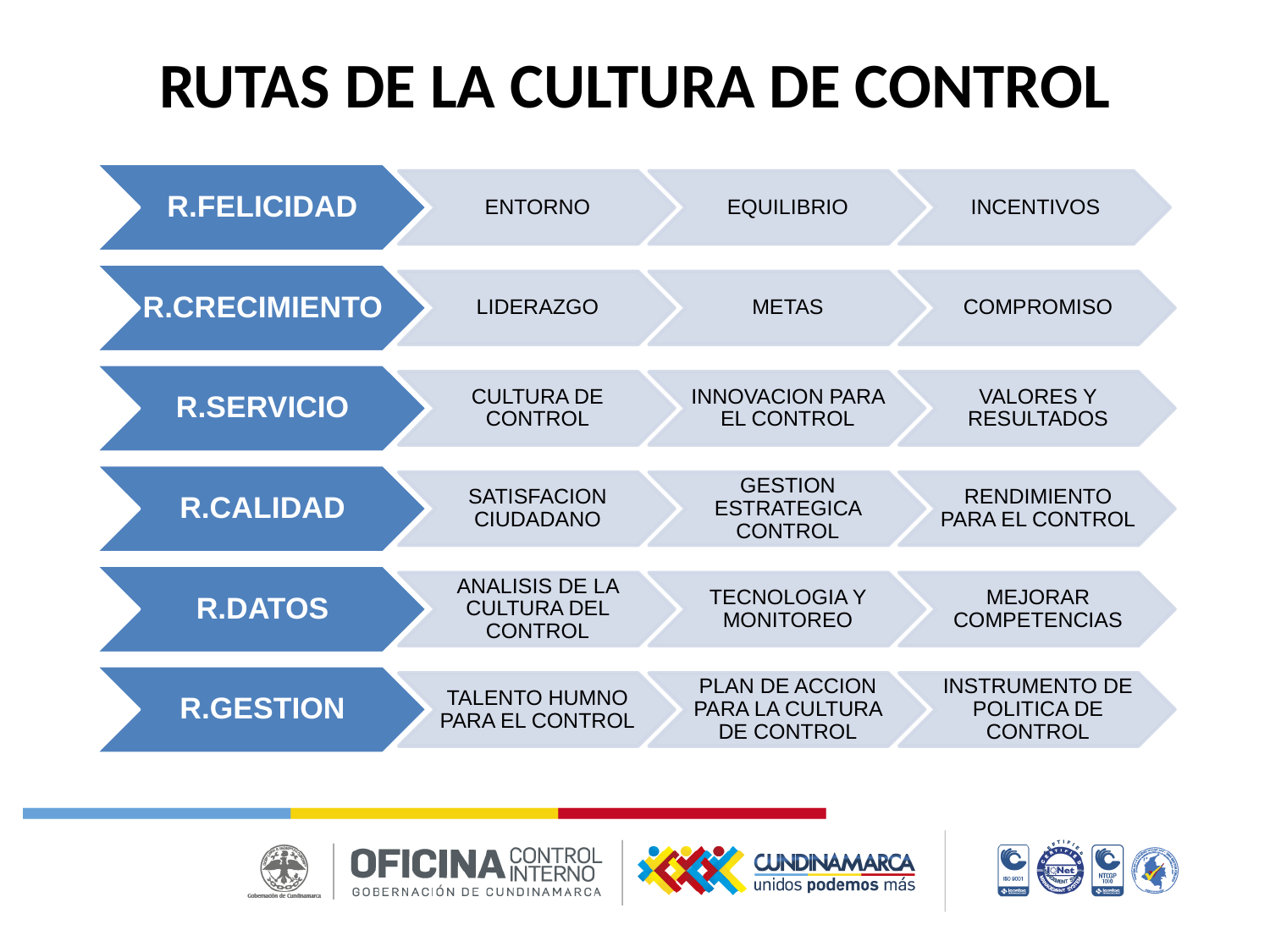

# RUTAS DE LA CULTURA DE CONTROL
R.FELICIDAD
ENTORNO
EQUILIBRIO
INCENTIVOS
R.CRECIMIENTO
LIDERAZGO
METAS
COMPROMISO
R.SERVICIO
CULTURA DE CONTROL
INNOVACION PARA EL CONTROL
VALORES Y RESULTADOS
R.CALIDAD
SATISFACION CIUDADANO
GESTION ESTRATEGICA CONTROL
RENDIMIENTO PARA EL CONTROL
R.DATOS
ANALISIS DE LA CULTURA DEL CONTROL
TECNOLOGIA Y MONITOREO
MEJORAR COMPETENCIAS
R.GESTION
TALENTO HUMNO PARA EL CONTROL
PLAN DE ACCION PARA LA CULTURA DE CONTROL
INSTRUMENTO DE POLITICA DE CONTROL